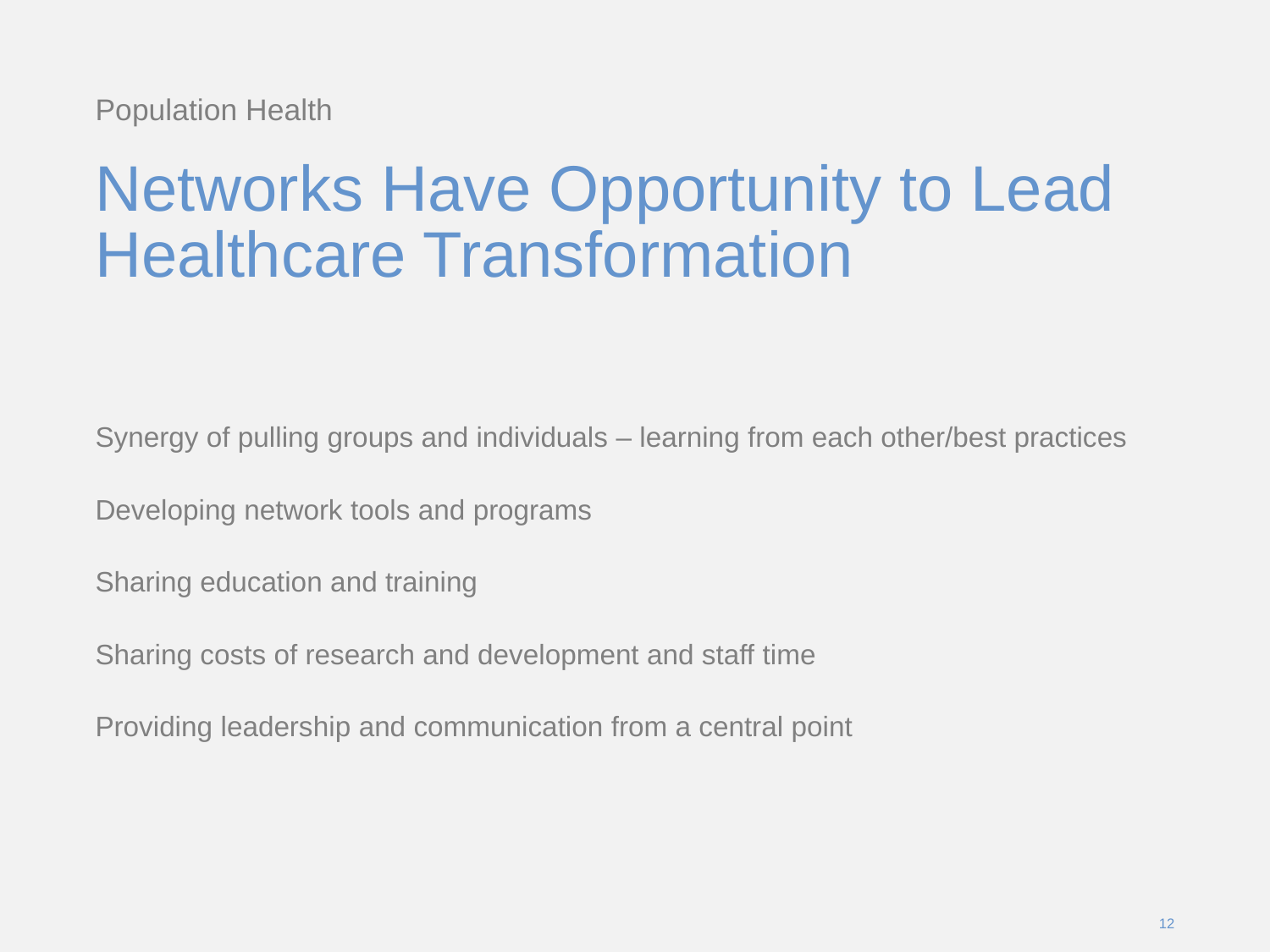

Population Health
# Networks Have Opportunity to Lead Healthcare Transformation
Synergy of pulling groups and individuals – learning from each other/best practices
Developing network tools and programs
Sharing education and training
Sharing costs of research and development and staff time
Providing leadership and communication from a central point